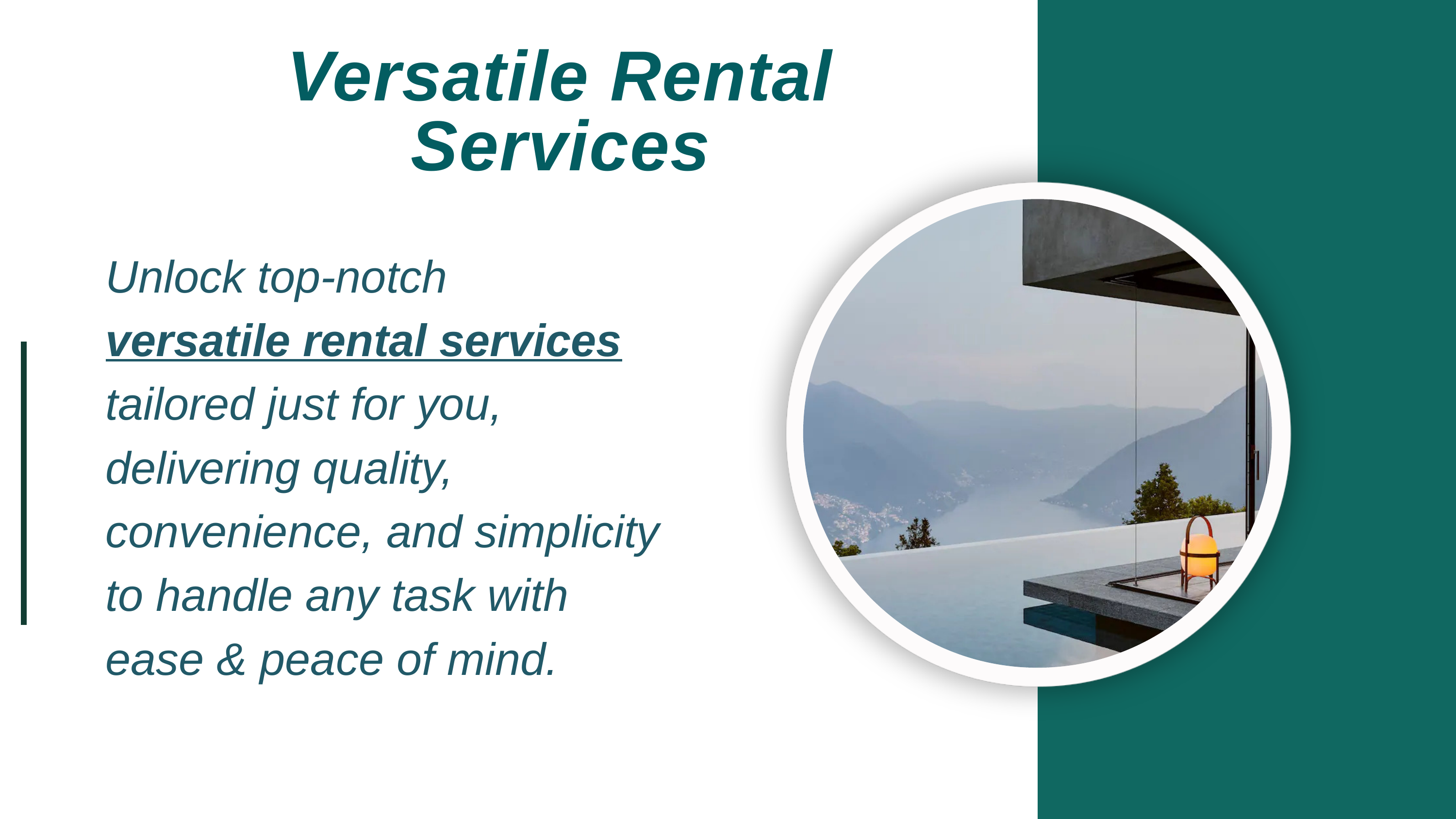

Versatile Rental Services

Unlock top‑notch versatile rental services tailored just for you, delivering quality, convenience, and simplicity to handle any task with ease & peace of mind.